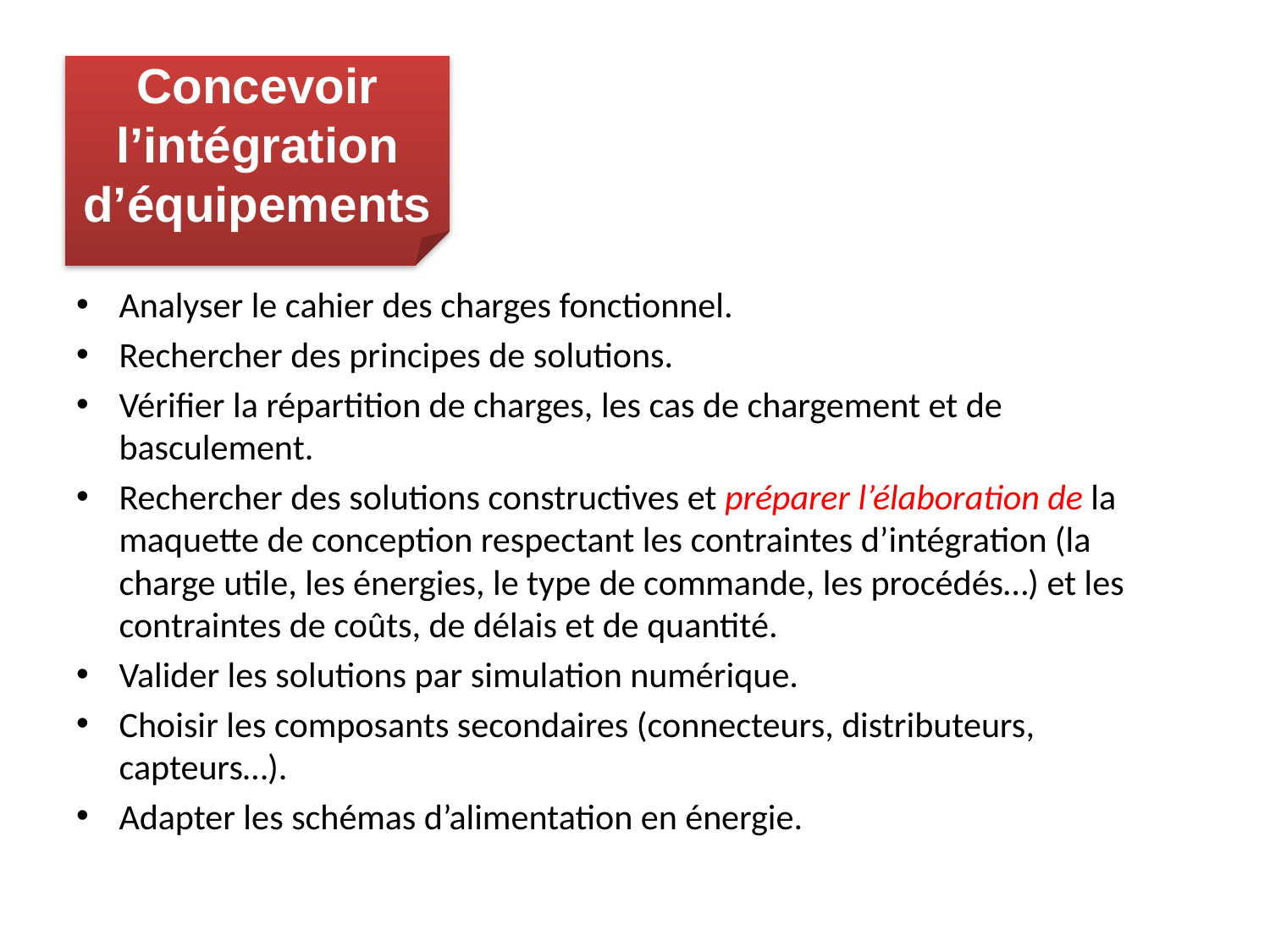

Concevoir l’intégration d’équipements
Analyser le cahier des charges fonctionnel.
Rechercher des principes de solutions.
Vérifier la répartition de charges, les cas de chargement et de basculement.
Rechercher des solutions constructives et préparer l’élaboration de la maquette de conception respectant les contraintes d’intégration (la charge utile, les énergies, le type de commande, les procédés…) et les contraintes de coûts, de délais et de quantité.
Valider les solutions par simulation numérique.
Choisir les composants secondaires (connecteurs, distributeurs, capteurs…).
Adapter les schémas d’alimentation en énergie.